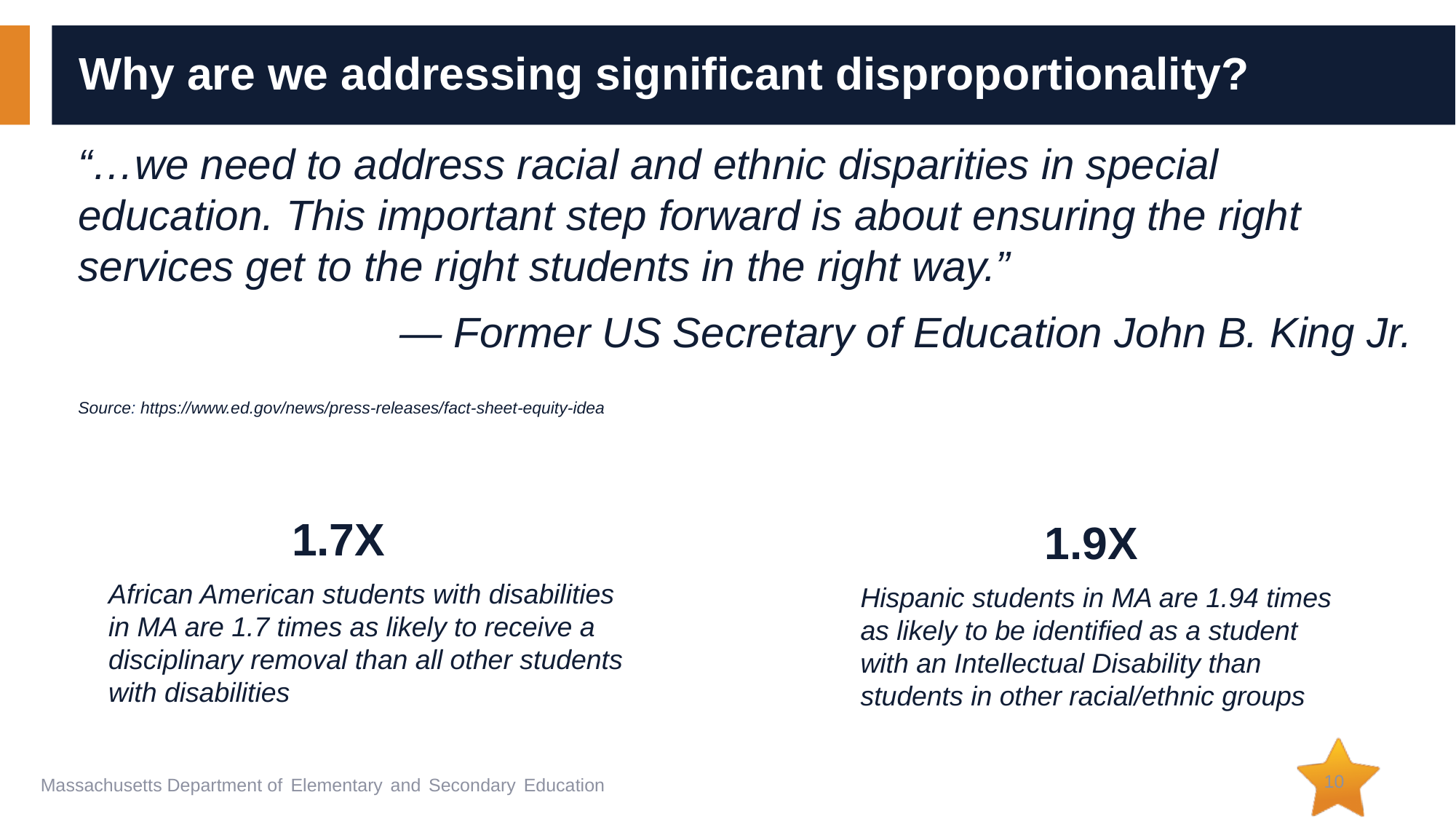

# Why are we addressing significant disproportionality?
“…we need to address racial and ethnic disparities in special education. This important step forward is about ensuring the right services get to the right students in the right way.”
— Former US Secretary of Education John B. King Jr.
Source: https://www.ed.gov/news/press-releases/fact-sheet-equity-idea

1.7X
1.9X
African American students with disabilities in MA are 1.7 times as likely to receive a disciplinary removal than all other students with disabilities
Hispanic students in MA are 1.94 times as likely to be identified as a student with an Intellectual Disability than students in other racial/ethnic groups
10